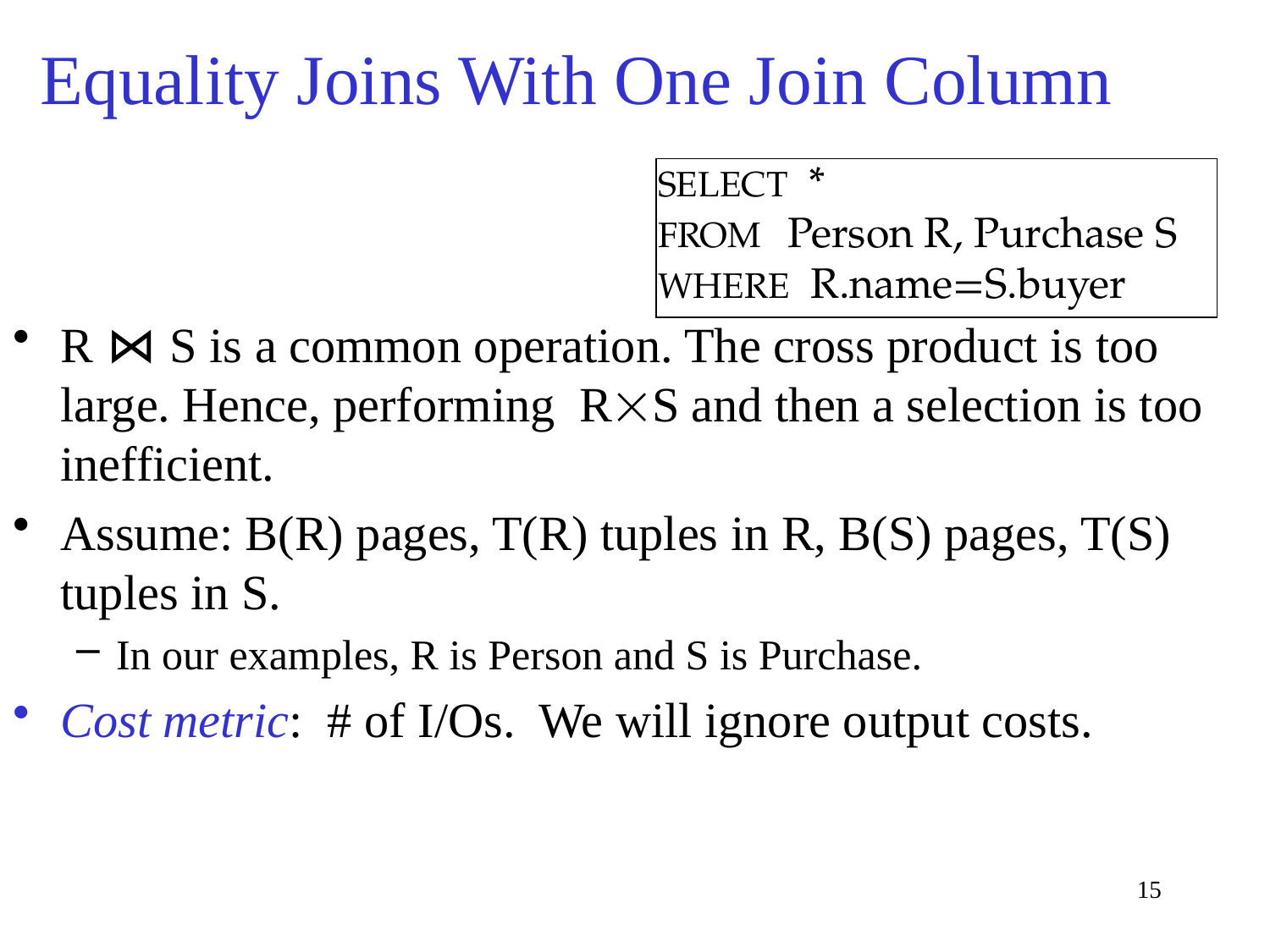

# Equality Joins With One Join Column
SELECT  *
FROM   Person R, Purchase S
WHERE  R.name=S.buyer

R ⋈ S is a common operation. The cross product is too large. Hence, performing  R×S and then a selection is too inefficient.
Assume: B(R) pages, T(R) tuples in R, B(S) pages, T(S) tuples in S.
In our examples, R is Person and S is Purchase.
Cost metric:  # of I/Os.  We will ignore output costs.

15